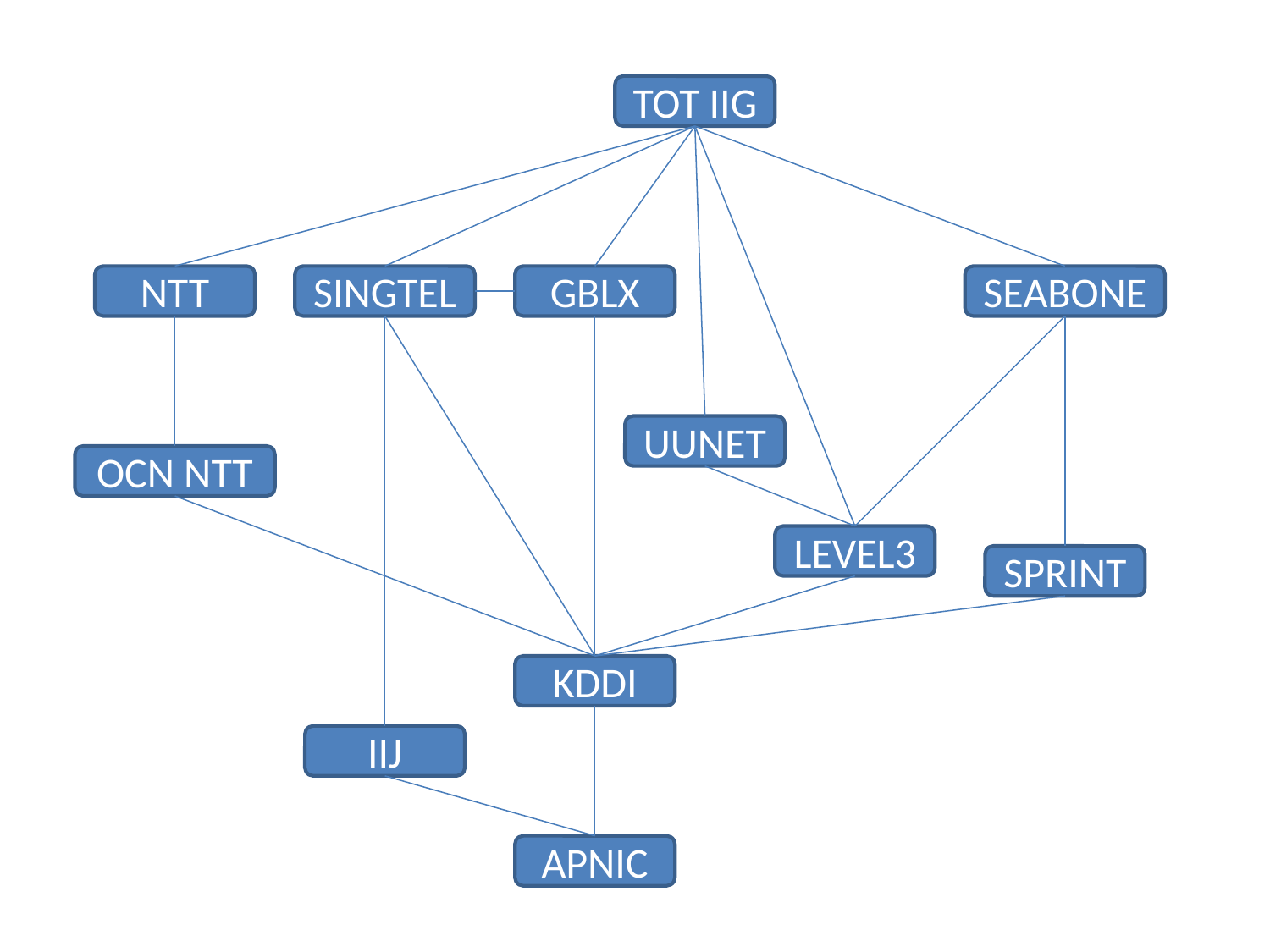

TOT IIG
NTT
SINGTEL
GBLX
SEABONE
UUNET
OCN NTT
LEVEL3
SPRINT
KDDI
IIJ
APNIC